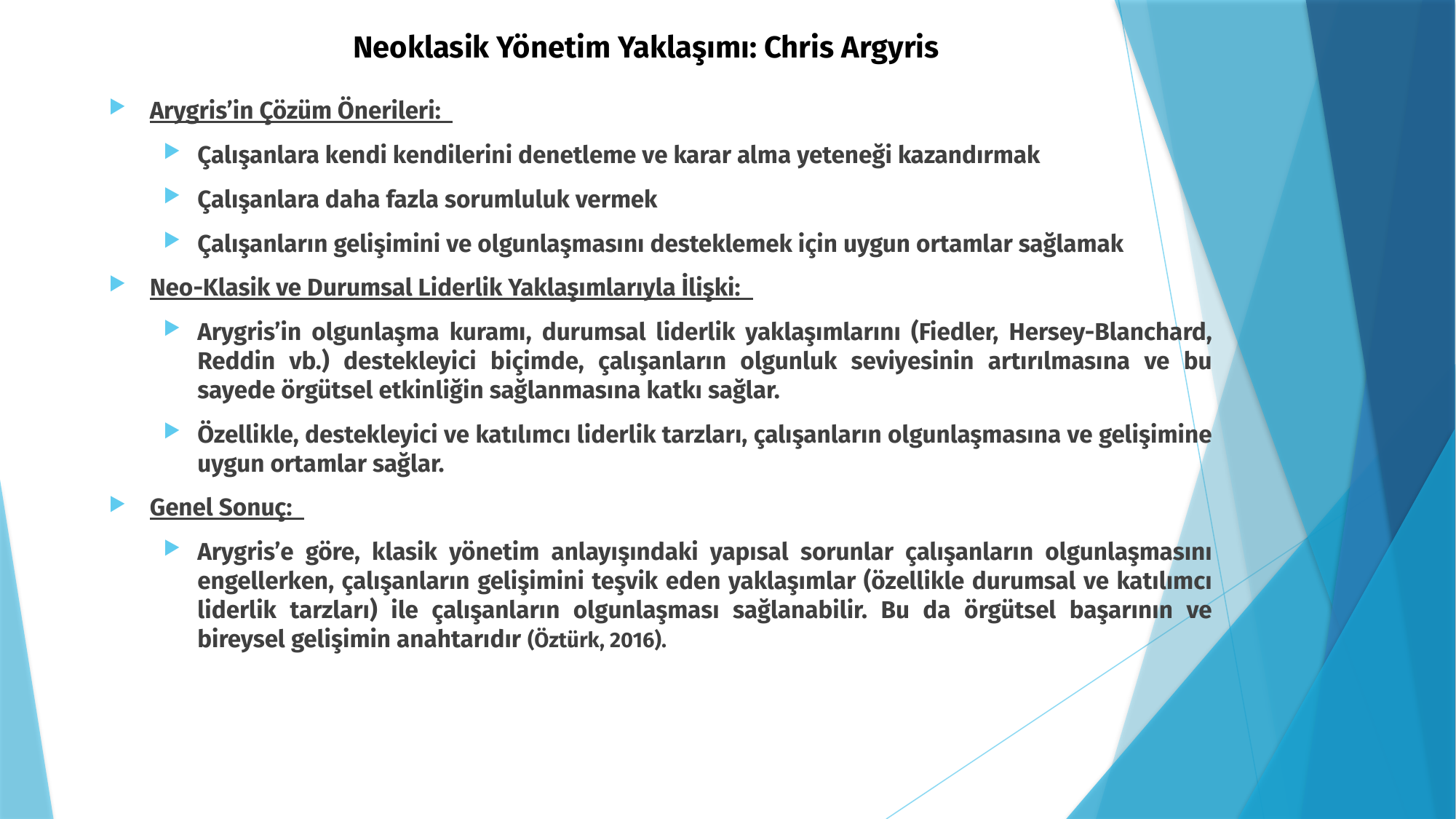

# Neoklasik Yönetim Yaklaşımı: Chris Argyris
Arygris’in Çözüm Önerileri:
Çalışanlara kendi kendilerini denetleme ve karar alma yeteneği kazandırmak
Çalışanlara daha fazla sorumluluk vermek
Çalışanların gelişimini ve olgunlaşmasını desteklemek için uygun ortamlar sağlamak
Neo-Klasik ve Durumsal Liderlik Yaklaşımlarıyla İlişki:
Arygris’in olgunlaşma kuramı, durumsal liderlik yaklaşımlarını (Fiedler, Hersey-Blanchard, Reddin vb.) destekleyici biçimde, çalışanların olgunluk seviyesinin artırılmasına ve bu sayede örgütsel etkinliğin sağlanmasına katkı sağlar.
Özellikle, destekleyici ve katılımcı liderlik tarzları, çalışanların olgunlaşmasına ve gelişimine uygun ortamlar sağlar.
Genel Sonuç:
Arygris’e göre, klasik yönetim anlayışındaki yapısal sorunlar çalışanların olgunlaşmasını engellerken, çalışanların gelişimini teşvik eden yaklaşımlar (özellikle durumsal ve katılımcı liderlik tarzları) ile çalışanların olgunlaşması sağlanabilir. Bu da örgütsel başarının ve bireysel gelişimin anahtarıdır (Öztürk, 2016).